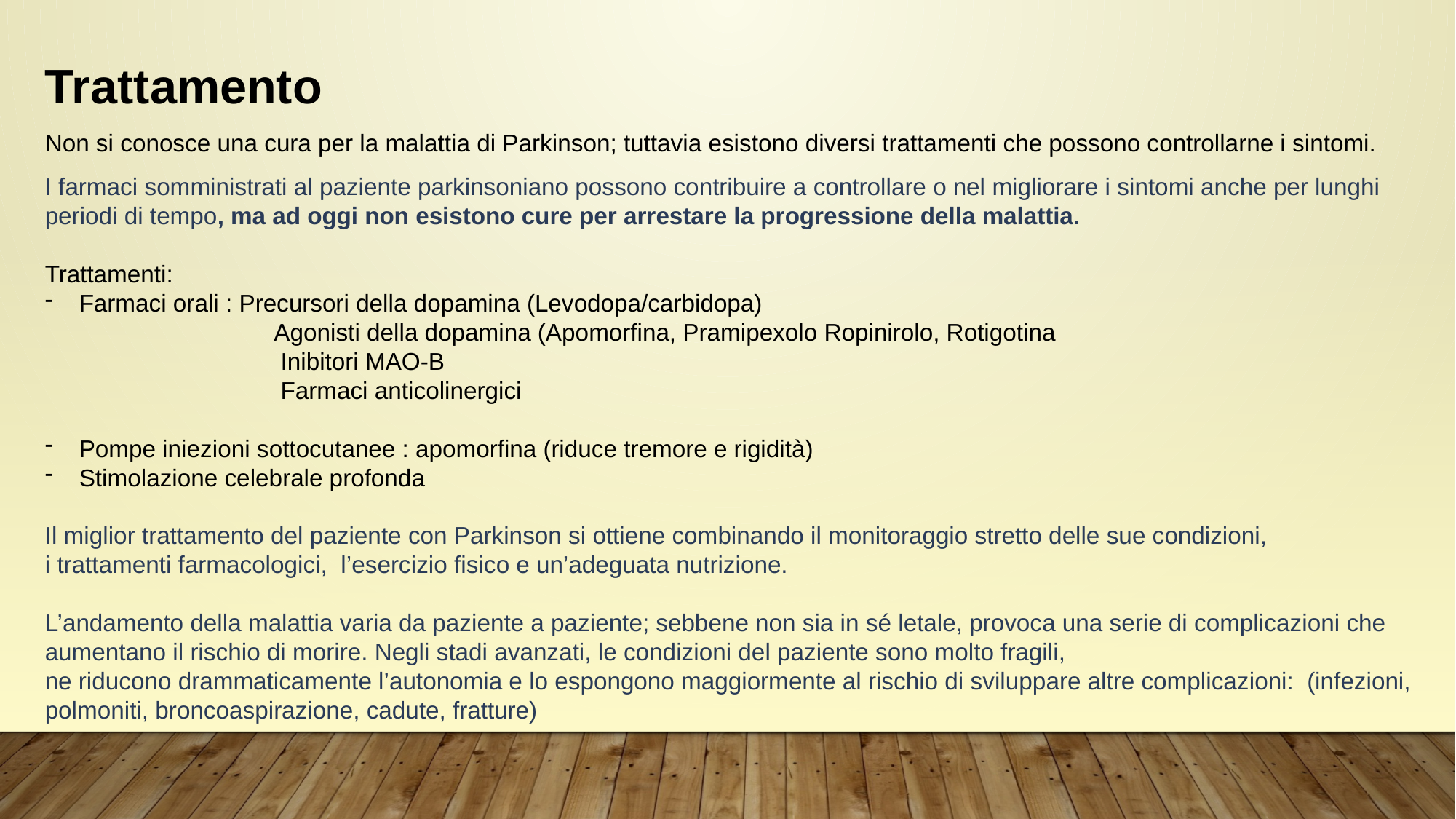

Trattamento

Non si conosce una cura per la malattia di Parkinson; tuttavia esistono diversi trattamenti che possono controllarne i sintomi.

I farmaci somministrati al paziente parkinsoniano possono contribuire a controllare o nel migliorare i sintomi anche per lunghi periodi di tempo, ma ad oggi non esistono cure per arrestare la progressione della malattia.

Trattamenti:
Farmaci orali : Precursori della dopamina (Levodopa/carbidopa)
                                  Agonisti della dopamina (Apomorfina, Pramipexolo Ropinirolo, Rotigotina
                                   Inibitori MAO-B
                                   Farmaci anticolinergici

Pompe iniezioni sottocutanee : apomorfina (riduce tremore e rigidità)
Stimolazione celebrale profonda

Il miglior trattamento del paziente con Parkinson si ottiene combinando il monitoraggio stretto delle sue condizioni, i trattamenti farmacologici,  l’esercizio fisico e un’adeguata nutrizione.

L’andamento della malattia varia da paziente a paziente; sebbene non sia in sé letale, provoca una serie di complicazioni che aumentano il rischio di morire. Negli stadi avanzati, le condizioni del paziente sono molto fragili, ne riducono drammaticamente l’autonomia e lo espongono maggiormente al rischio di sviluppare altre complicazioni:  (infezioni, polmoniti, broncoaspirazione, cadute, fratture)